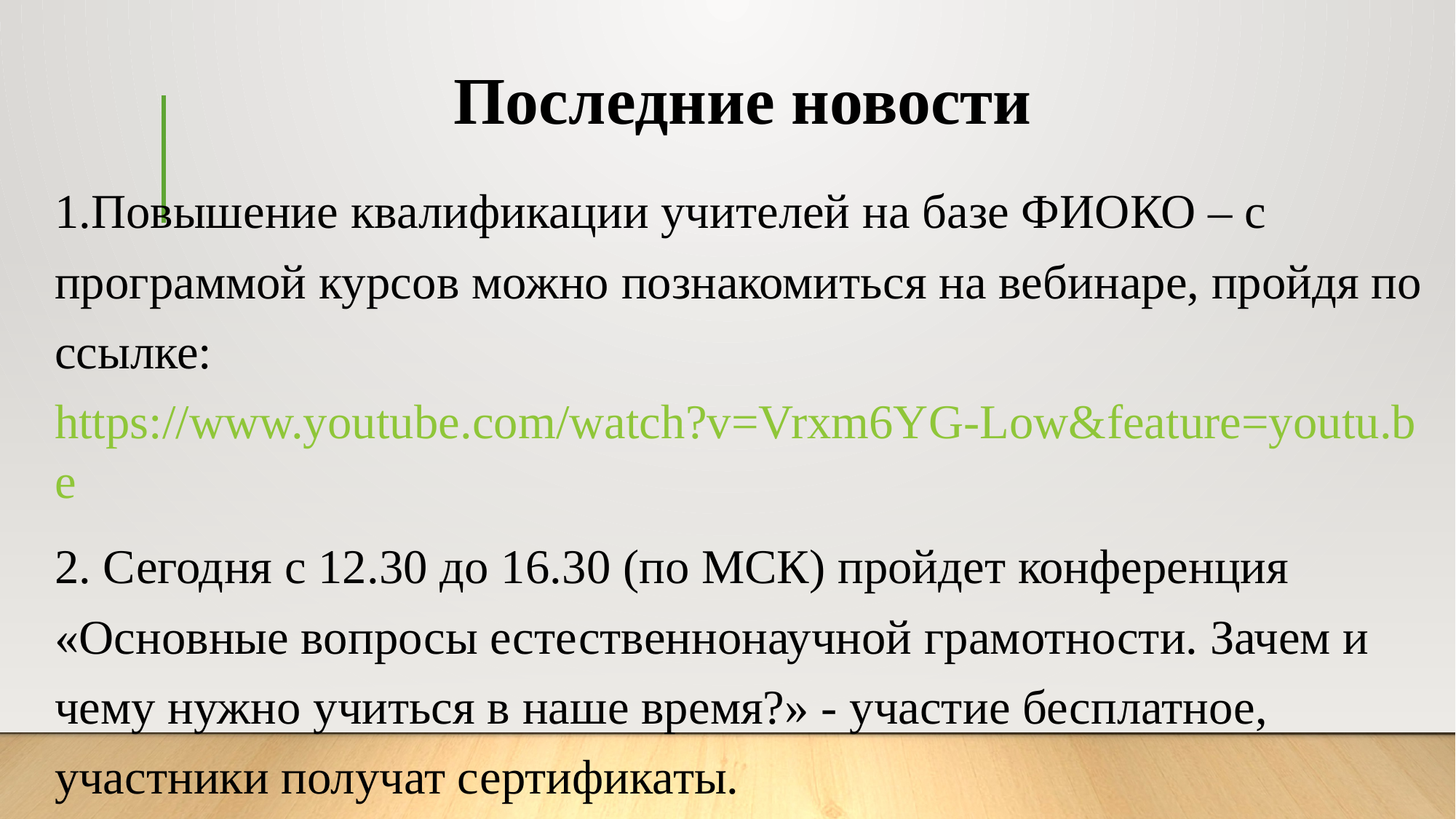

# Последние новости
1.Повышение квалификации учителей на базе ФИОКО – с программой курсов можно познакомиться на вебинаре, пройдя по ссылке:https://www.youtube.com/watch?v=Vrxm6YG-Low&feature=youtu.be
2. Сегодня с 12.30 до 16.30 (по МСК) пройдет конференция «Основные вопросы естественнонаучной грамотности. Зачем и чему нужно учиться в наше время?» - участие бесплатное, участники получат сертификаты.